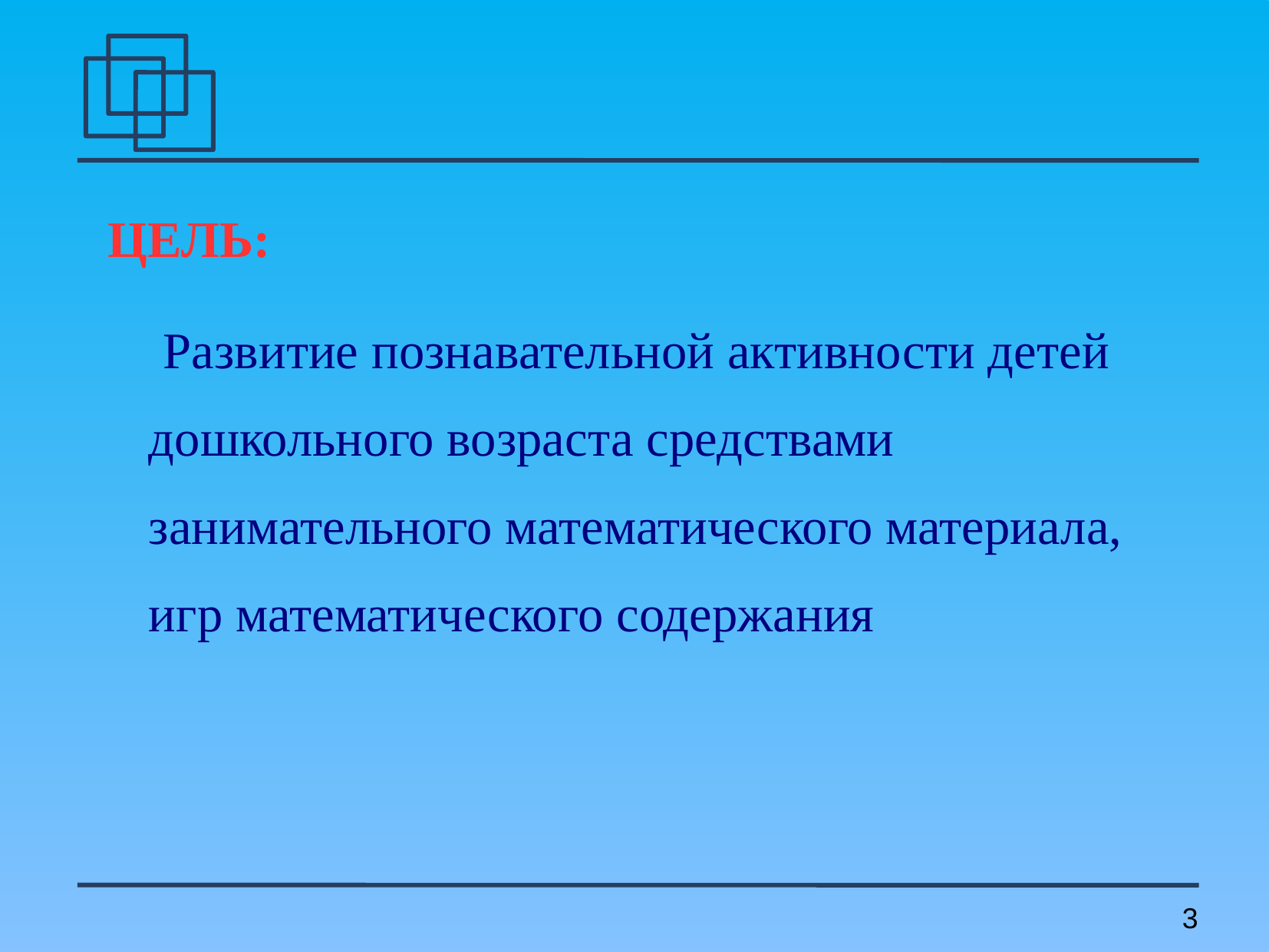

ЦЕЛЬ:
 Развитие познавательной активности детей  дошкольного возраста средствами занимательного математического материала, игр математического содержания